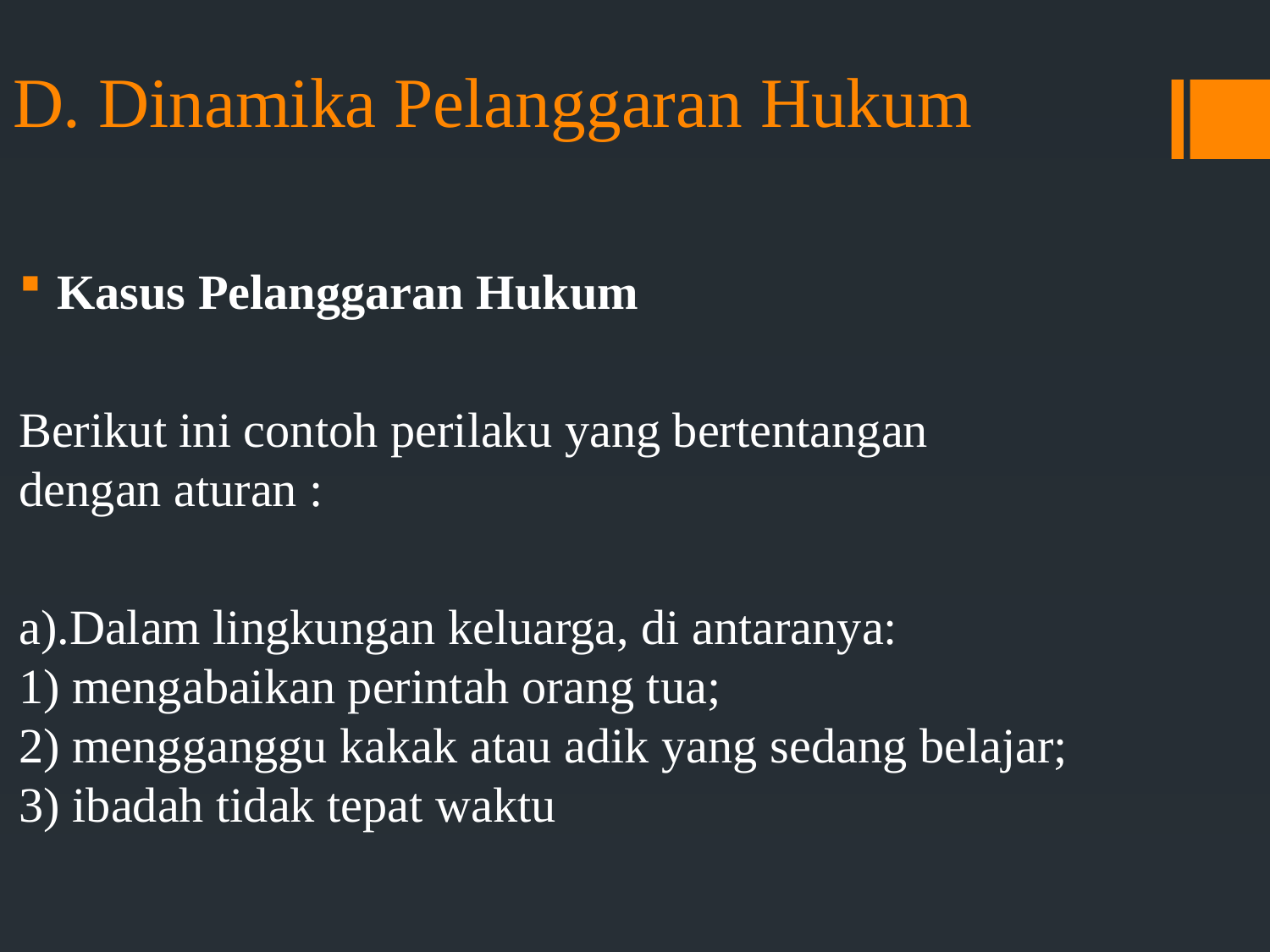

# D. Dinamika Pelanggaran Hukum
 Kasus Pelanggaran Hukum

Berikut ini contoh perilaku yang bertentangan
dengan aturan :

a).Dalam lingkungan keluarga, di antaranya:
1) mengabaikan perintah orang tua;
2) mengganggu kakak atau adik yang sedang belajar;
3) ibadah tidak tepat waktu